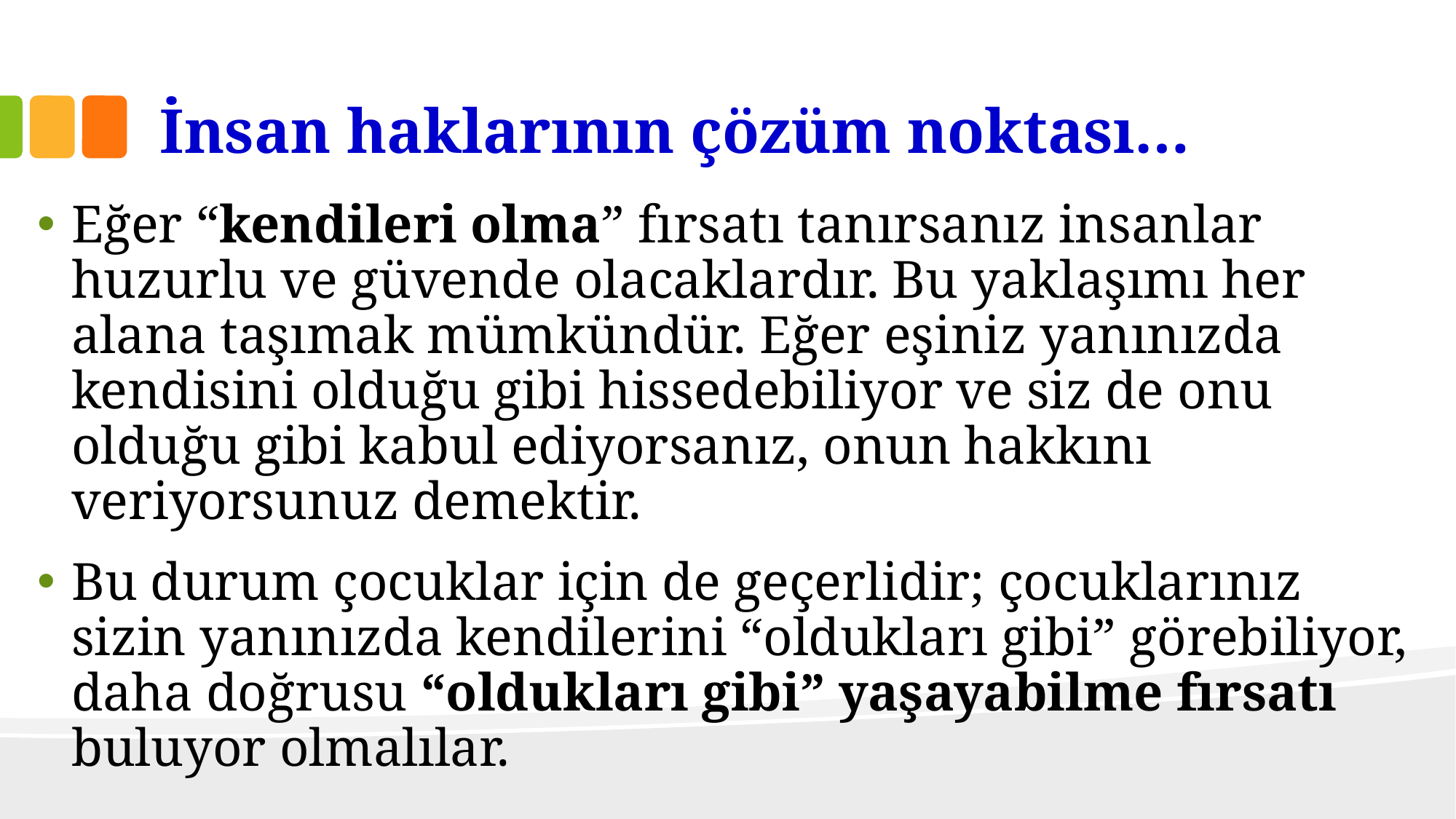

# İnsan haklarının çözüm noktası…
Eğer “kendileri olma” fırsatı tanırsanız insanlar huzurlu ve güvende olacaklardır. Bu yaklaşımı her alana taşımak mümkündür. Eğer eşiniz yanınızda kendisini olduğu gibi hissedebiliyor ve siz de onu olduğu gibi kabul ediyorsanız, onun hakkını veriyorsunuz demektir.
Bu durum çocuklar için de geçerlidir; çocuklarınız sizin yanınızda kendilerini “oldukları gibi” görebiliyor, daha doğrusu “oldukları gibi” yaşayabilme fırsatı buluyor olmalılar.